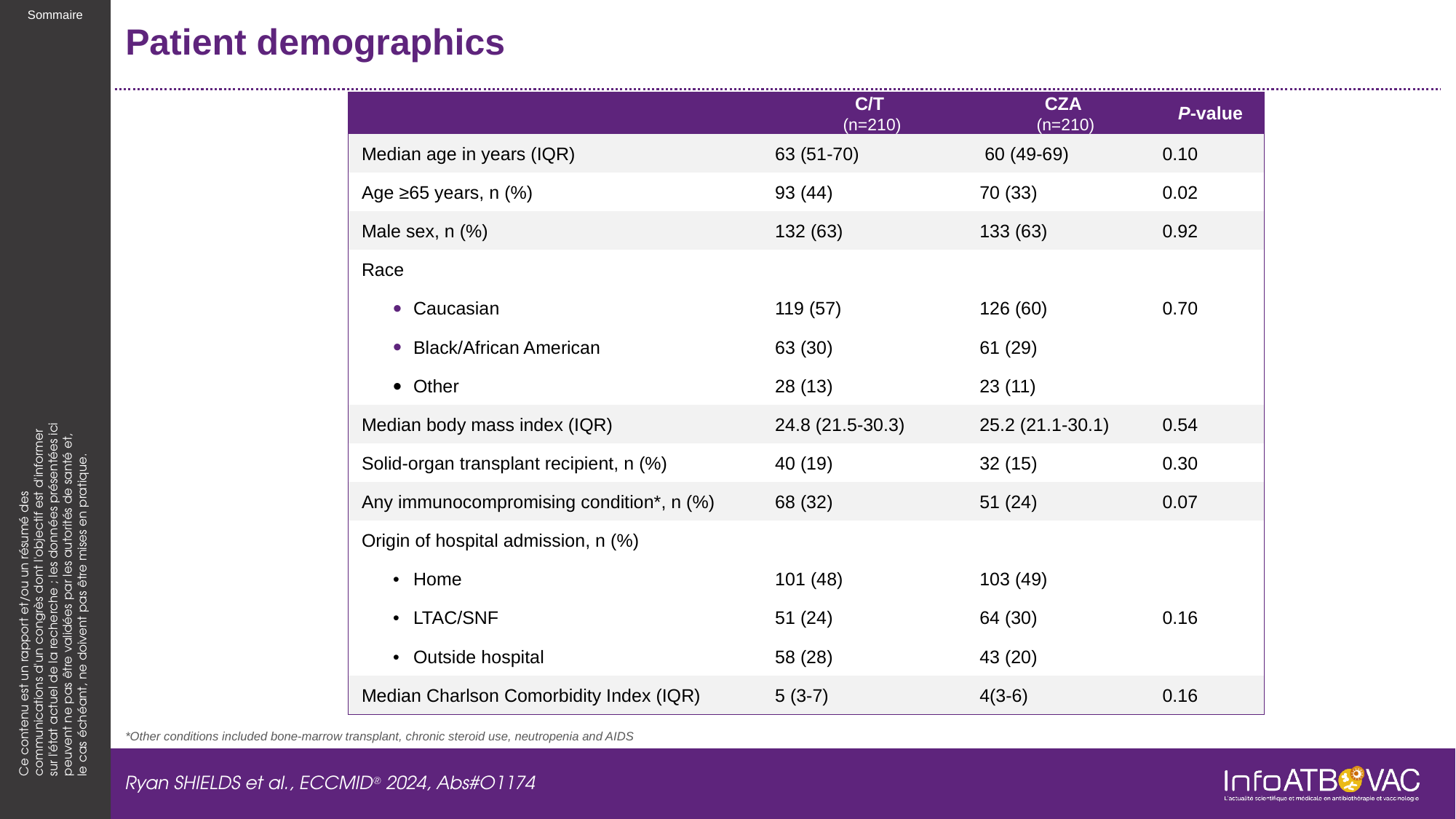

# Patient demographics
|  | C/T (n=210) | CZA (n=210) | P-value |
| --- | --- | --- | --- |
| Median age in years (IQR) | 63 (51-70) | 60 (49-69) | 0.10 |
| Age ≥65 years, n (%) | 93 (44) | 70 (33) | 0.02 |
| Male sex, n (%) | 132 (63) | 133 (63) | 0.92 |
| Race |  |  |  |
| Caucasian | 119 (57) | 126 (60) | 0.70 |
| Black/African American | 63 (30) | 61 (29) |  |
| Other | 28 (13) | 23 (11) |  |
| Median body mass index (IQR) | 24.8 (21.5-30.3) | 25.2 (21.1-30.1) | 0.54 |
| Solid-organ transplant recipient, n (%) | 40 (19) | 32 (15) | 0.30 |
| Any immunocompromising condition\*, n (%) | 68 (32) | 51 (24) | 0.07 |
| Origin of hospital admission, n (%) |  |  |  |
| Home | 101 (48) | 103 (49) |  |
| LTAC/SNF | 51 (24) | 64 (30) | 0.16 |
| Outside hospital | 58 (28) | 43 (20) |  |
| Median Charlson Comorbidity Index (IQR) | 5 (3-7) | 4(3-6) | 0.16 |
*Other conditions included bone-marrow transplant, chronic steroid use, neutropenia and AIDS
Ryan SHIELDS et al., ECCMID® 2024, Abs#O1174